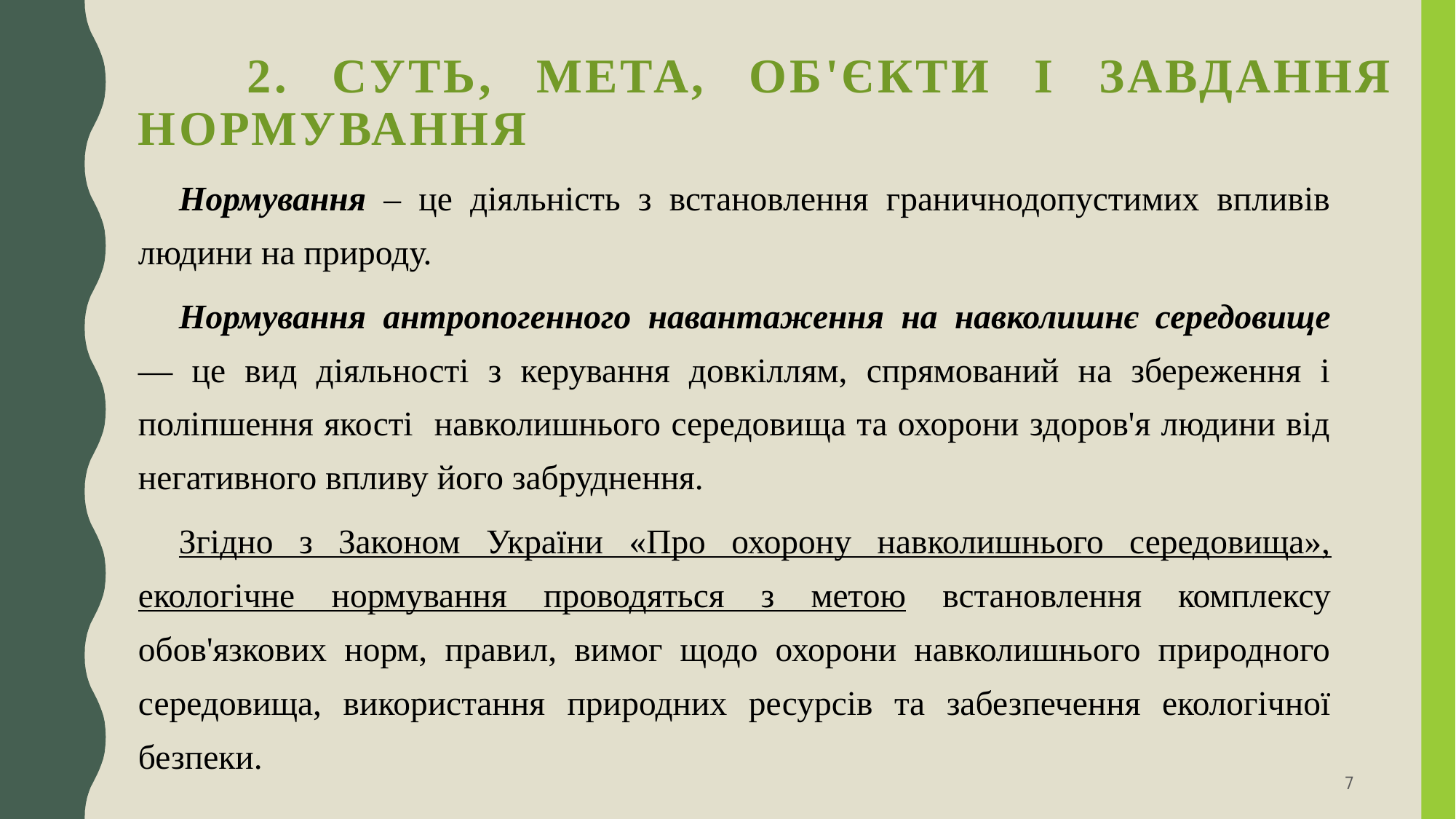

# 2. Суть, мета, об'єкти і завдання нормування
Нормування – це діяльність з встановлення граничнодопустимих впливів людини на природу.
Нормування антропогенного навантаження на навколишнє середовище — це вид діяльності з керування довкіллям, спрямований на збереження і поліпшення якості  навколишнього середовища та охорони здоров'я людини від негативного впливу його забруднення.
Згідно з Законом України «Про охорону навколишнього середовища», екологічне нормування проводяться з метою встановлення комплексу обов'язкових норм, правил, вимог щодо охорони навколишнього природного середовища, використання природних ресурсів та забезпечення екологічної безпеки.
7